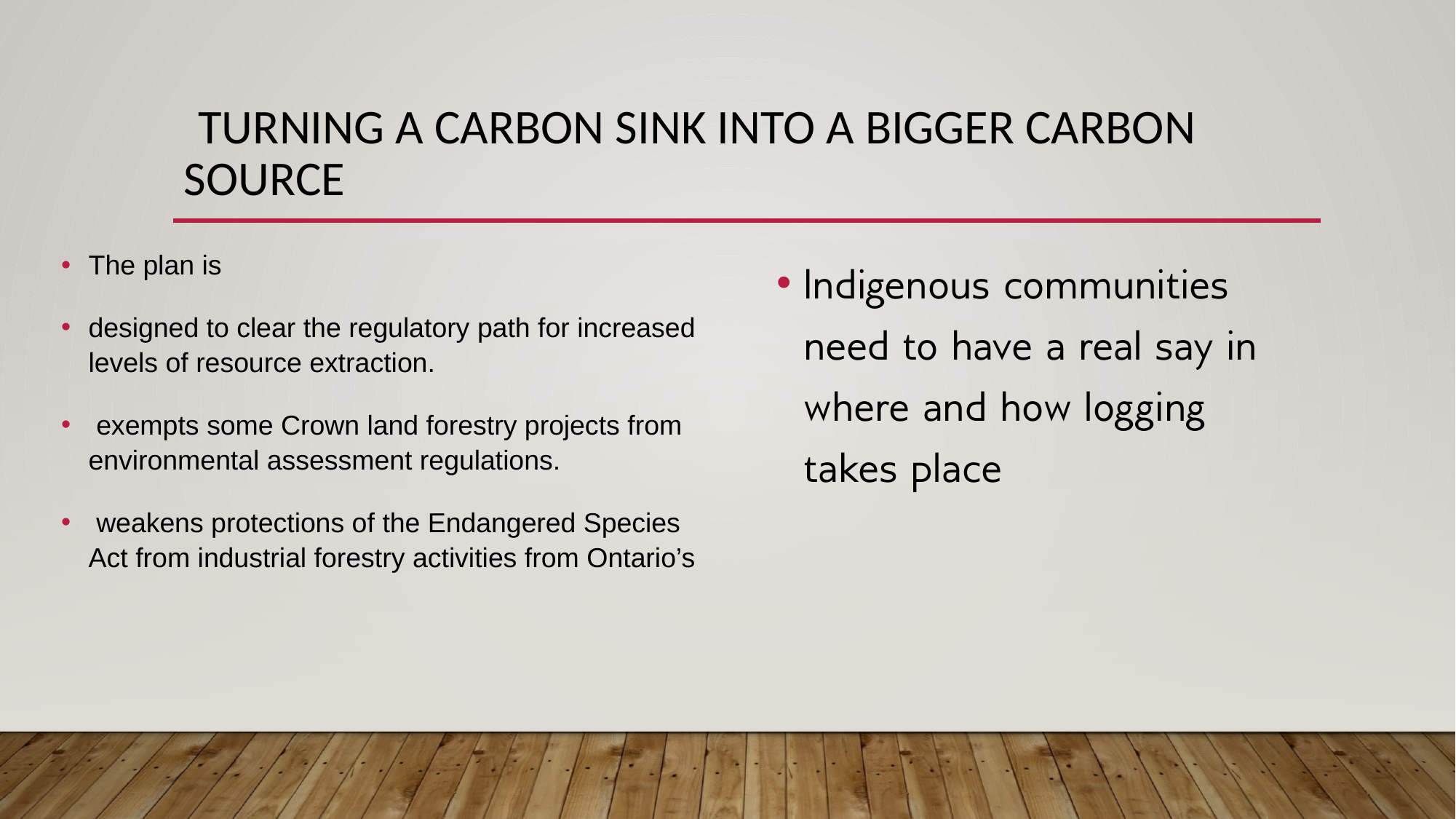

# Turning a carbon sink into a bigger carbon source
The plan is
designed to clear the regulatory path for increased levels of resource extraction.
 exempts some Crown land forestry projects from environmental assessment regulations.
 weakens protections of the Endangered Species Act from industrial forestry activities from Ontario’s
Indigenous communities need to have a real say in where and how logging takes place